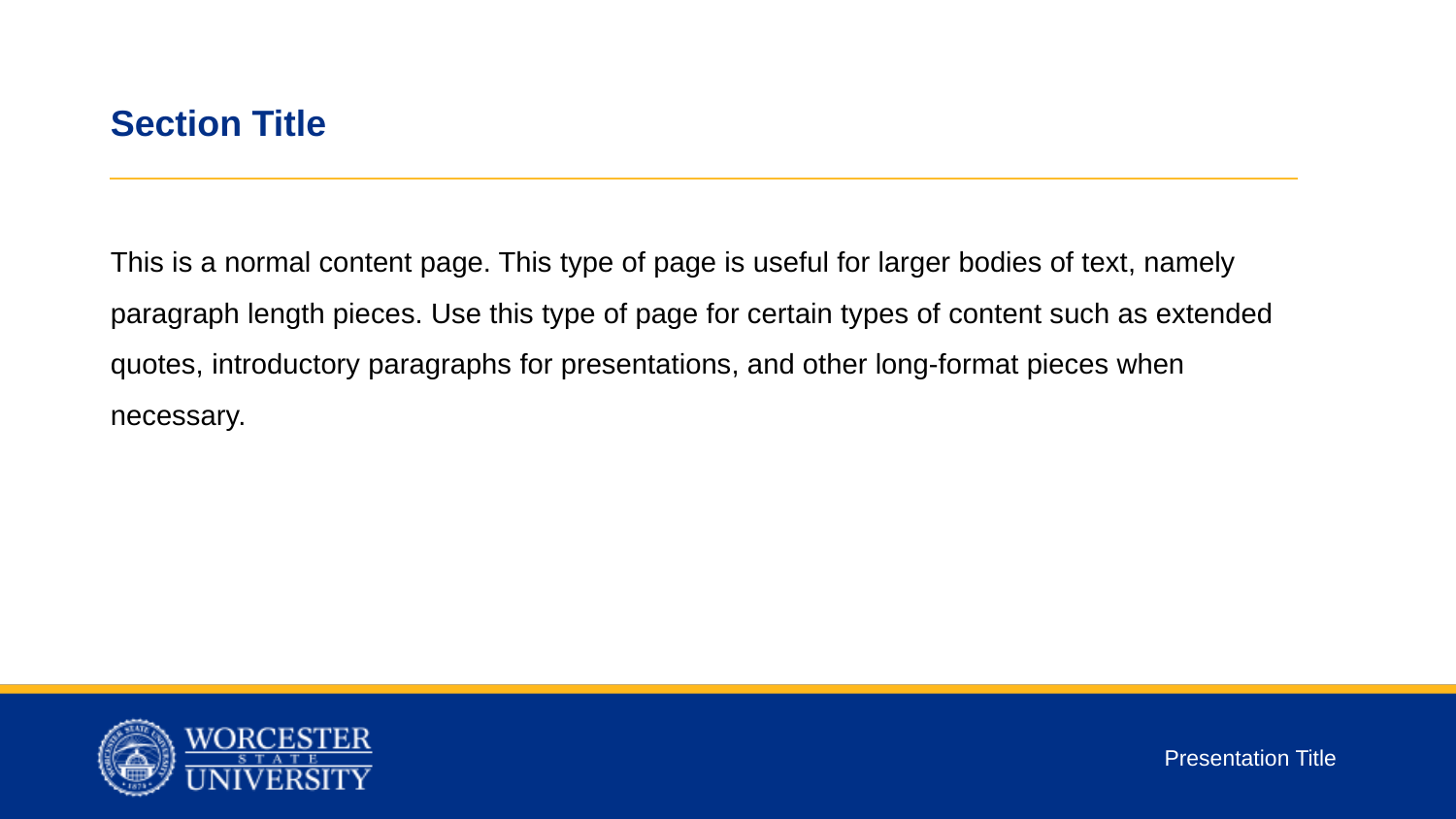

Section Title
This is a normal content page. This type of page is useful for larger bodies of text, namely paragraph length pieces. Use this type of page for certain types of content such as extended quotes, introductory paragraphs for presentations, and other long-format pieces when necessary.
Presentation Title